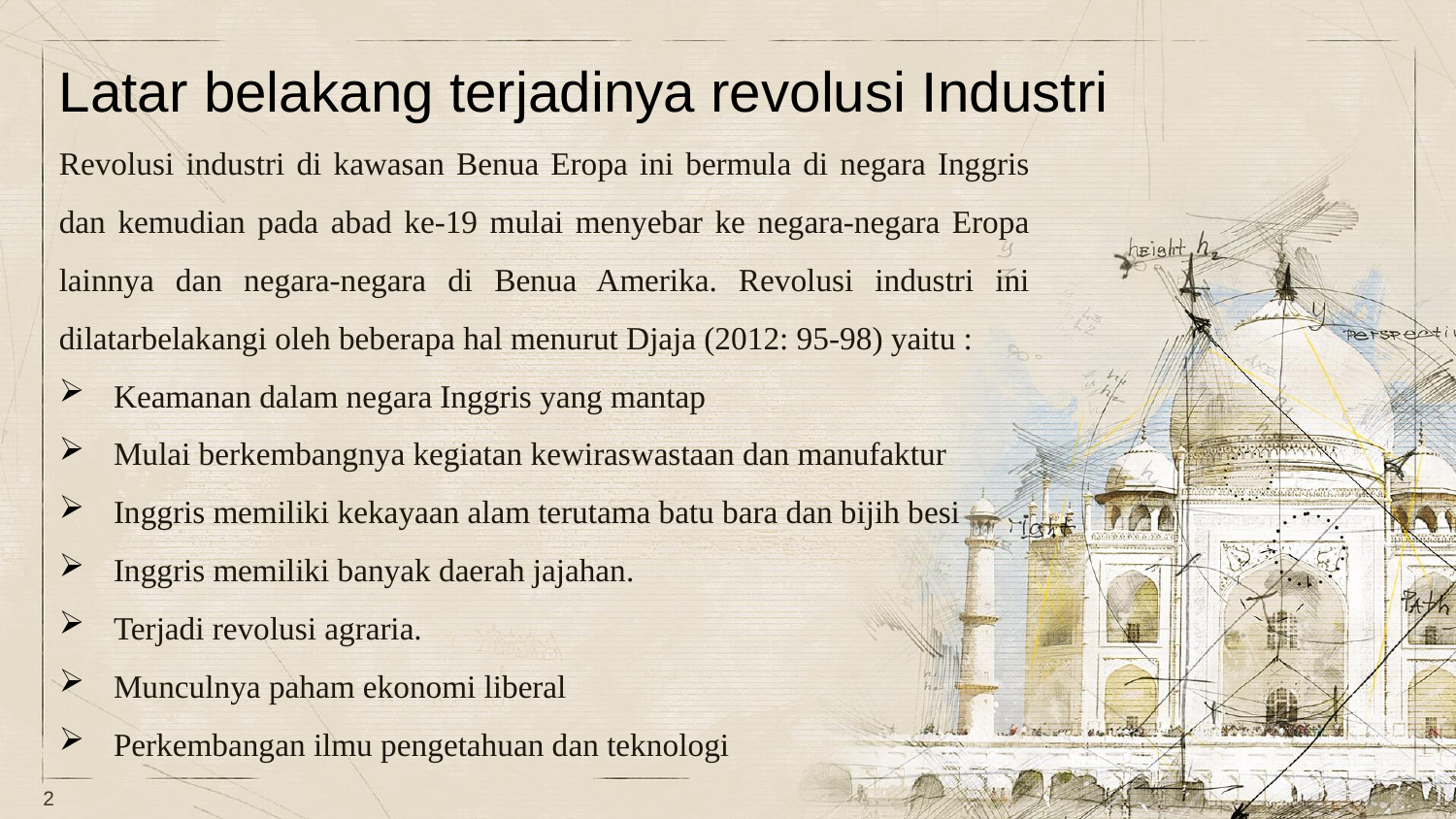

Latar belakang terjadinya revolusi Industri
Revolusi industri di kawasan Benua Eropa ini bermula di negara Inggris dan kemudian pada abad ke-19 mulai menyebar ke negara-negara Eropa lainnya dan negara-negara di Benua Amerika. Revolusi industri ini dilatarbelakangi oleh beberapa hal menurut Djaja (2012: 95-98) yaitu :
Keamanan dalam negara Inggris yang mantap
Mulai berkembangnya kegiatan kewiraswastaan dan manufaktur
Inggris memiliki kekayaan alam terutama batu bara dan bijih besi
Inggris memiliki banyak daerah jajahan.
Terjadi revolusi agraria.
Munculnya paham ekonomi liberal
Perkembangan ilmu pengetahuan dan teknologi
2